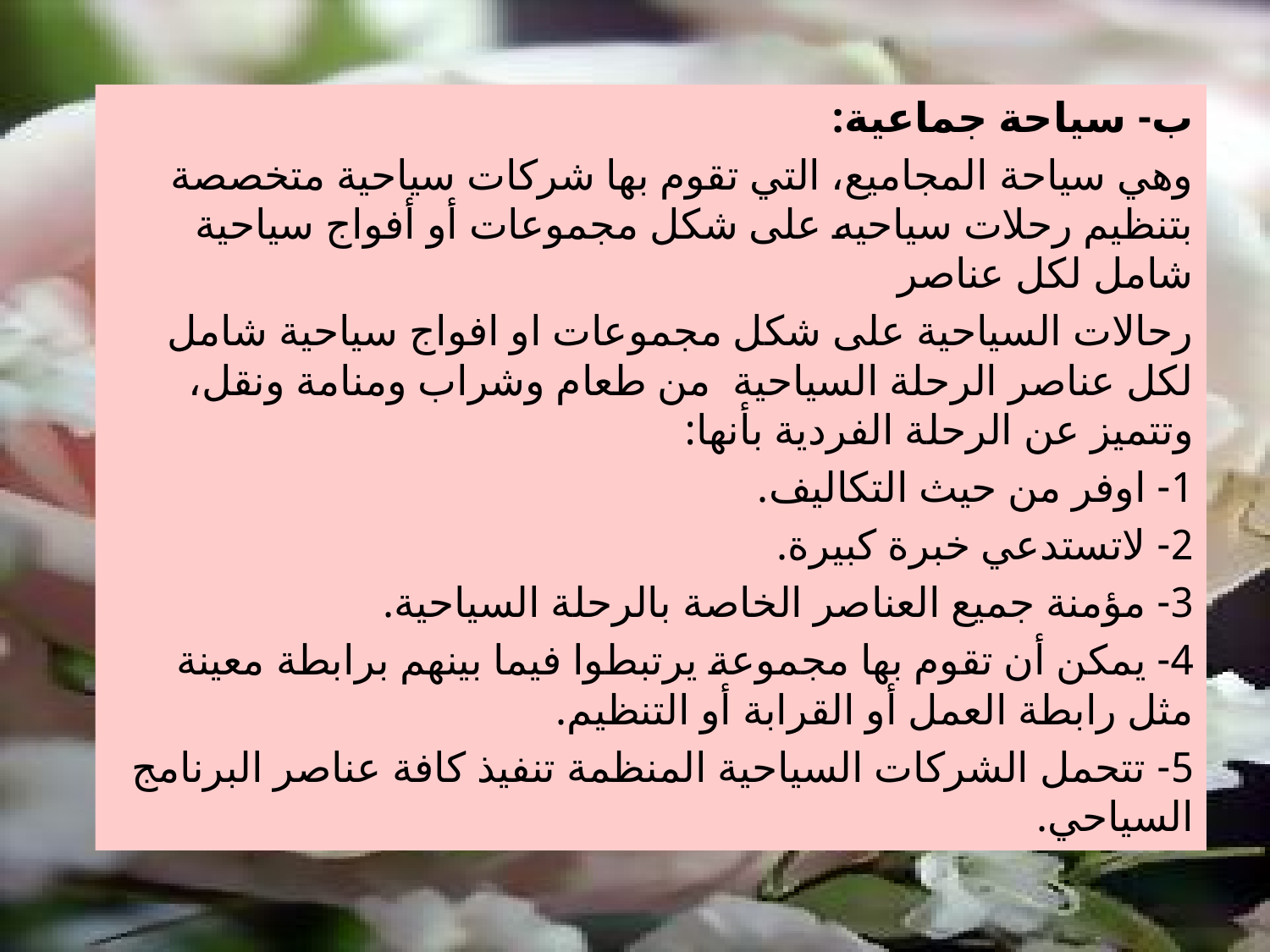

ب- سياحة جماعية:
وهي سياحة المجاميع، التي تقوم بها شركات سياحية متخصصة بتنظيم رحلات سياحيه على شكل مجموعات أو أفواج سياحية شامل لكل عناصر
رحالات السياحية على شكل مجموعات او افواج سياحية شامل لكل عناصر الرحلة السياحية  من طعام وشراب ومنامة ونقل، وتتميز عن الرحلة الفردية بأنها:
1- اوفر من حيث التكاليف.
2- لاتستدعي خبرة كبيرة.
3- مؤمنة جميع العناصر الخاصة بالرحلة السياحية.
4- يمكن أن تقوم بها مجموعة يرتبطوا فيما بينهم برابطة معينة مثل رابطة العمل أو القرابة أو التنظيم.
5- تتحمل الشركات السياحية المنظمة تنفيذ كافة عناصر البرنامج السياحي.